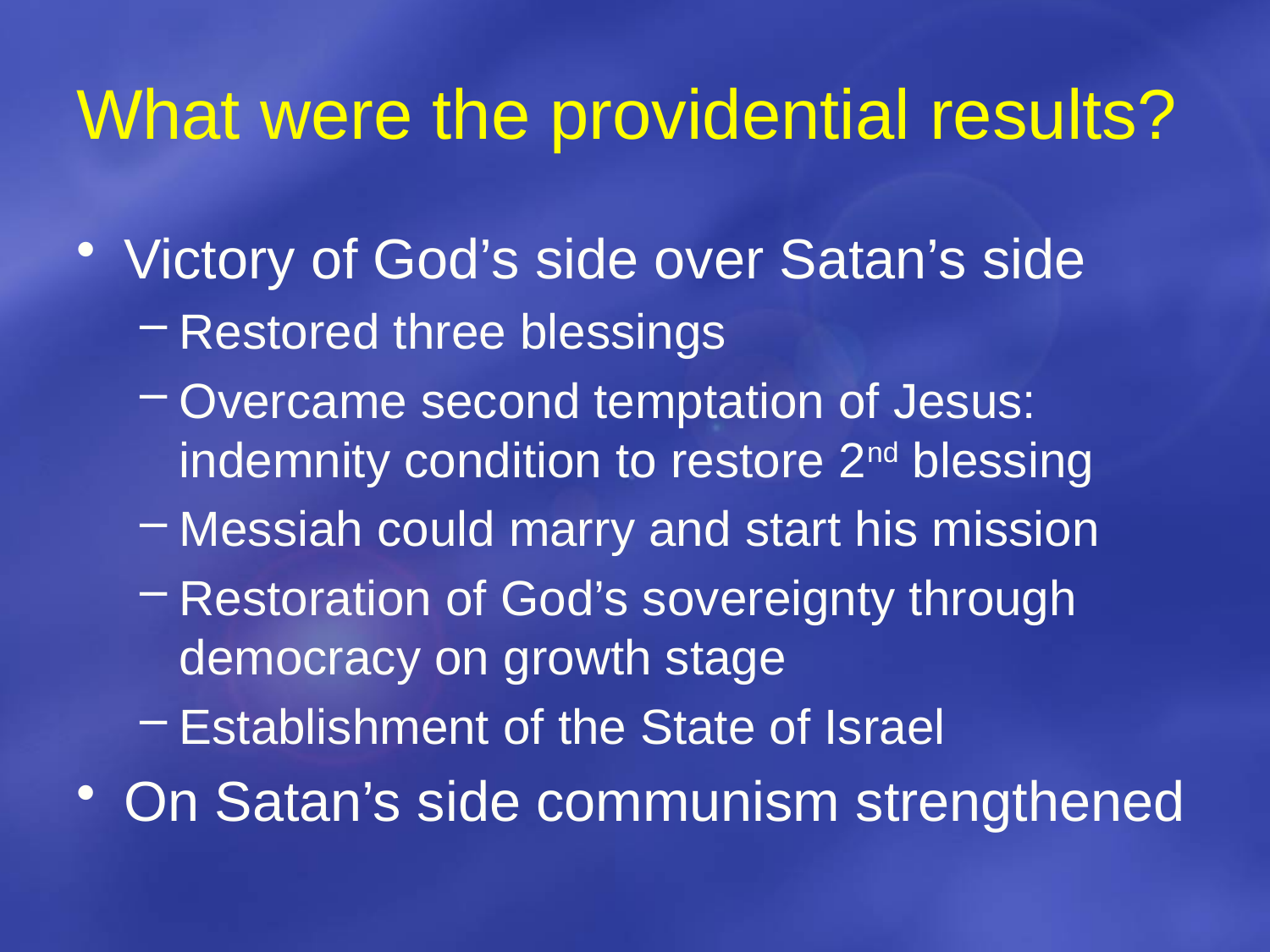

# What were the providential results?
Victory of God’s side over Satan’s side
Restored three blessings
Overcame second temptation of Jesus: indemnity condition to restore 2nd blessing
Messiah could marry and start his mission
Restoration of God’s sovereignty through democracy on growth stage
Establishment of the State of Israel
On Satan’s side communism strengthened